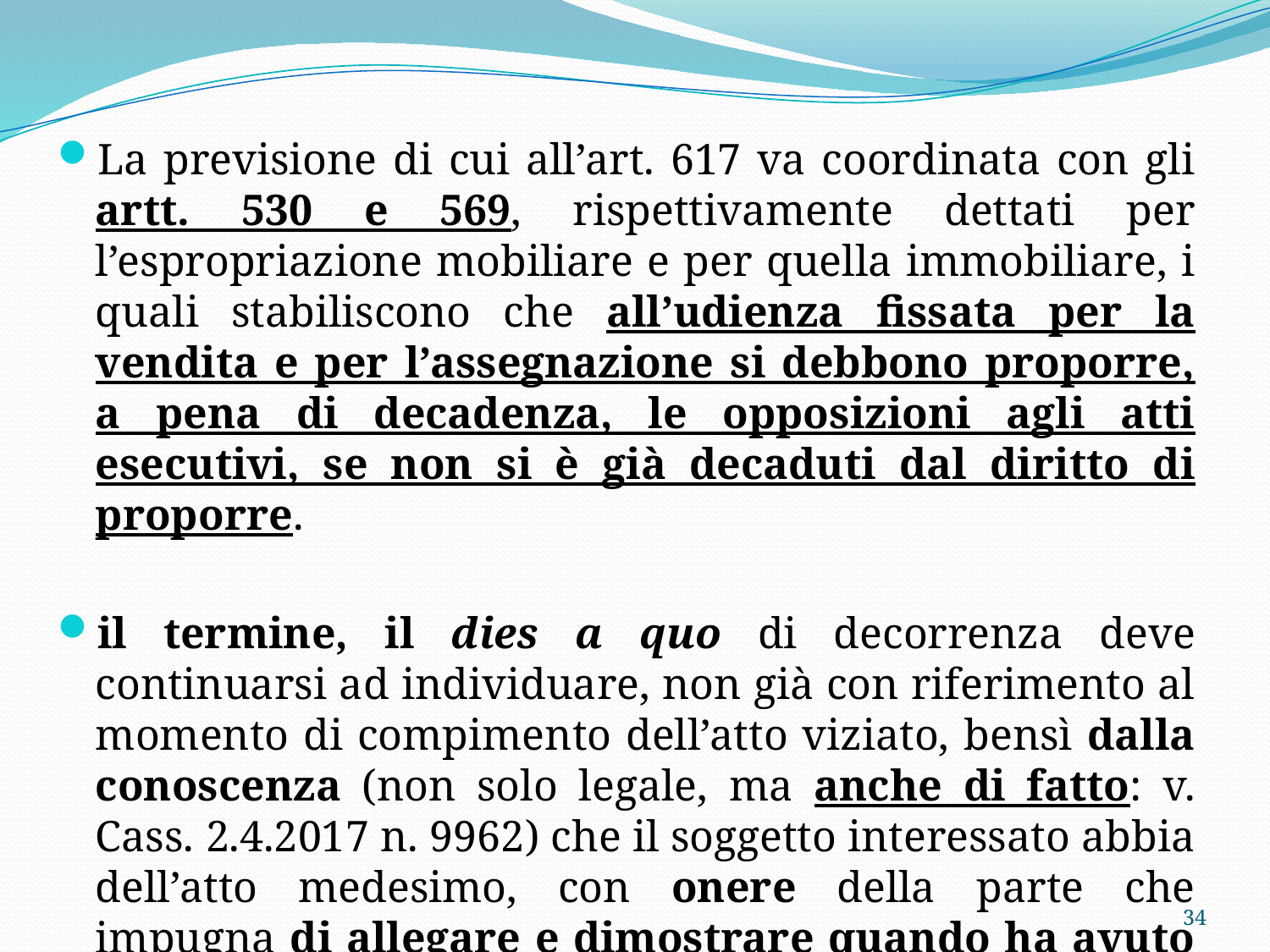

La previsione di cui all’art. 617 va coordinata con gli artt. 530 e 569, rispettivamente dettati per l’espropriazione mobiliare e per quella immobiliare, i quali stabiliscono che all’udienza fissata per la vendita e per l’assegnazione si debbono proporre, a pena di decadenza, le opposizioni agli atti esecutivi, se non si è già decaduti dal diritto di proporre.

il termine, il dies a quo di decorrenza deve continuarsi ad individuare, non già con riferimento al momento di compimento dell’atto viziato, bensì dalla conoscenza (non solo legale, ma anche di fatto: v. Cass. 2.4.2017 n. 9962) che il soggetto interessato abbia dell’atto medesimo, con onere della parte che impugna di allegare e dimostrare quando ha avuto conoscenza dell’atto.

34